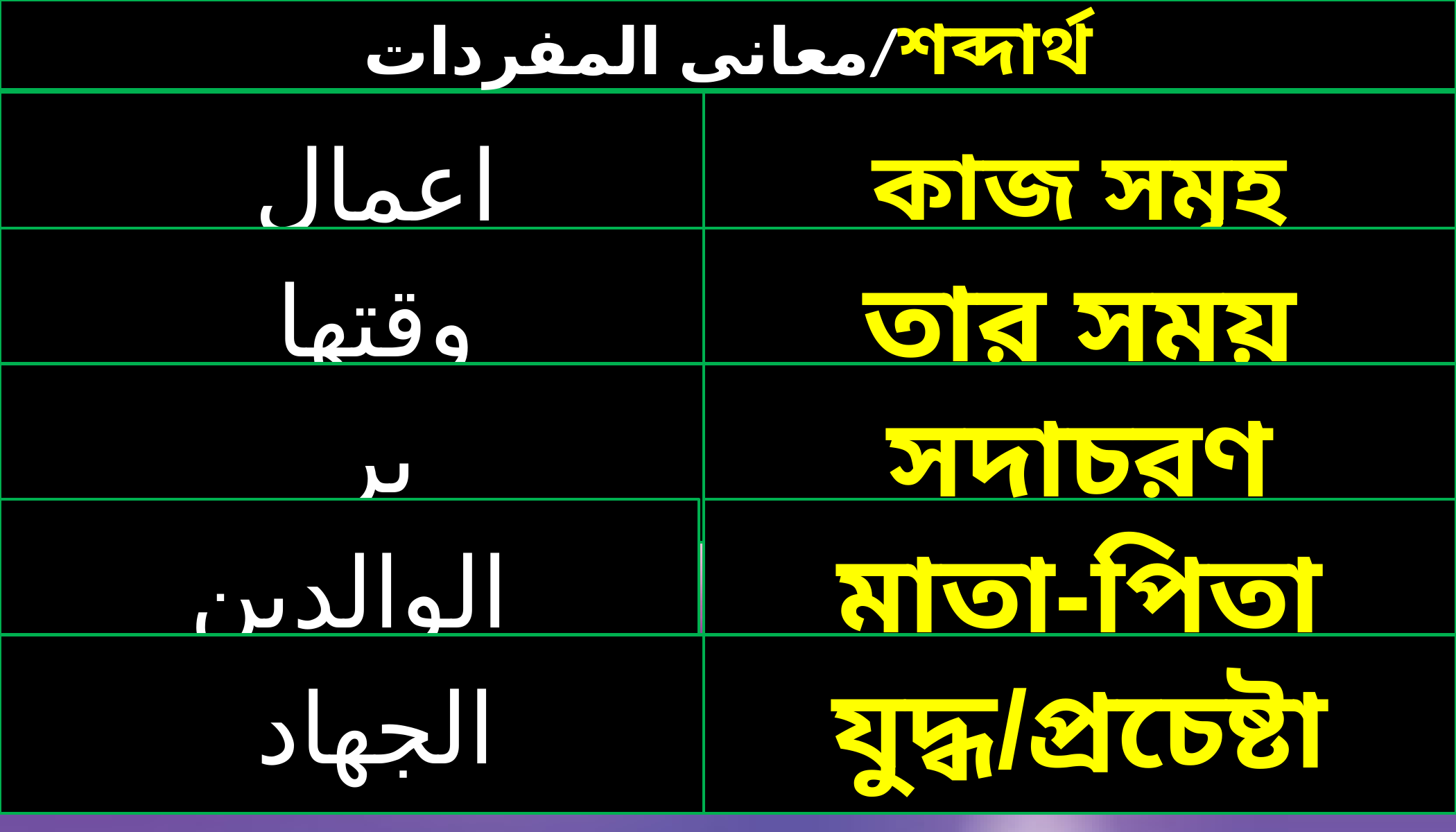

معانى المفردات/শব্দার্থ
اعمال
কাজ সমূহ
وقتها
তার সময়
بر
সদাচরণ
الوالدين
মাতা-পিতা
الجهاد
যুদ্ধ/প্রচেষ্টা